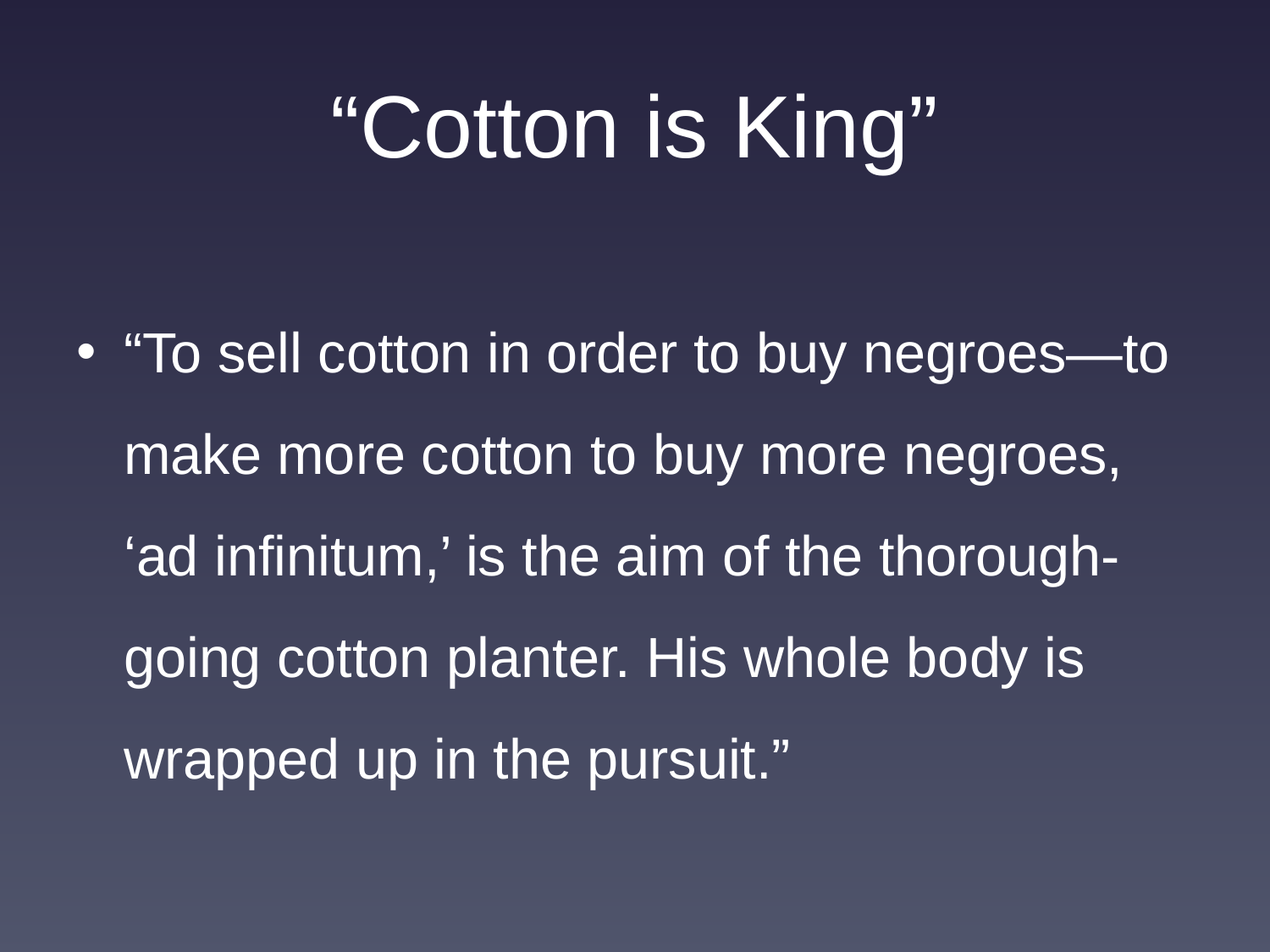

# “Cotton is King”
“To sell cotton in order to buy negroes—to make more cotton to buy more negroes, ‘ad infinitum,’ is the aim of the thorough-going cotton planter. His whole body is wrapped up in the pursuit.”